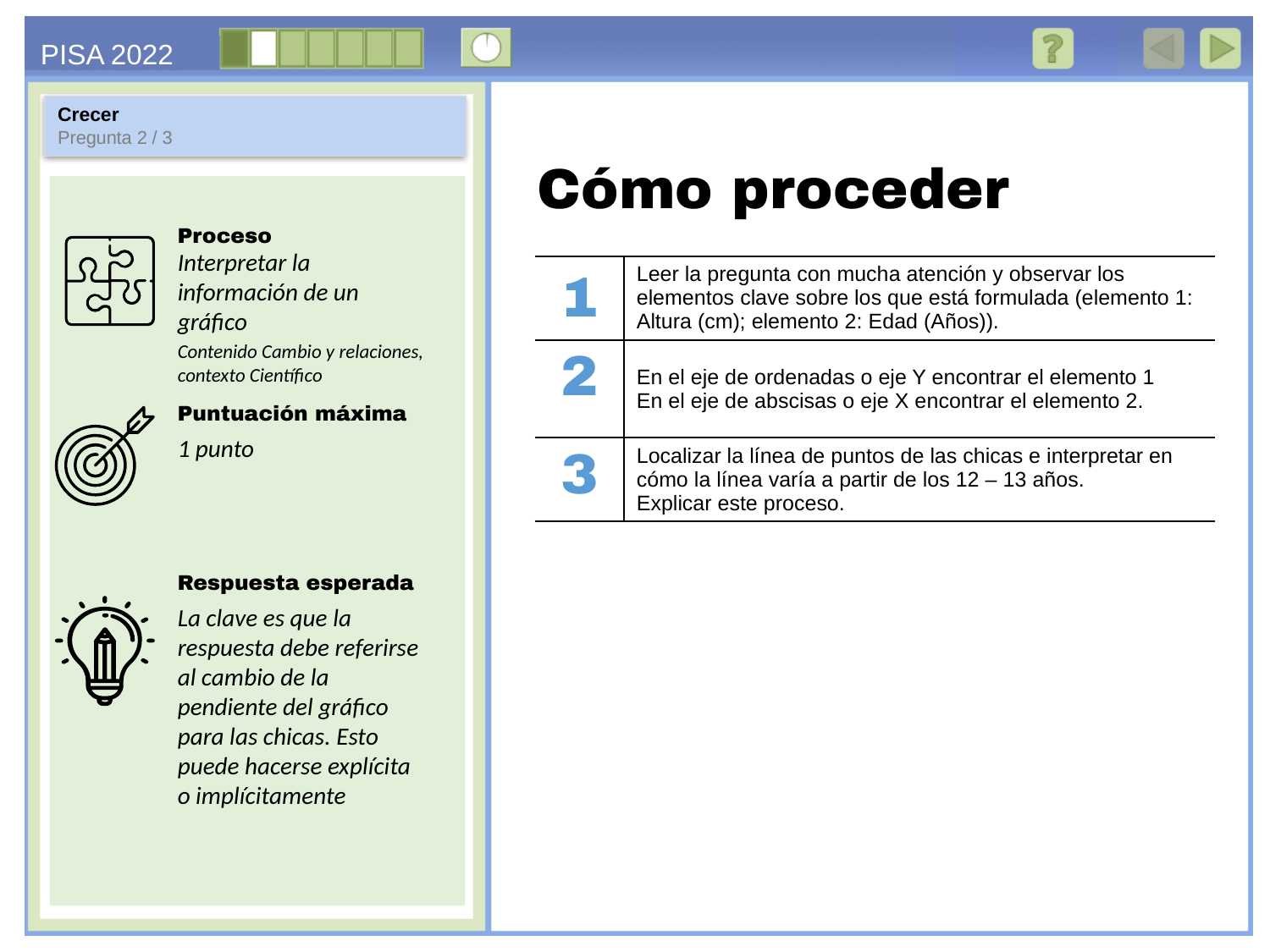

Crecer

Pregunta 2 / 3
Interpretar la información de un gráfico
Contenido Cambio y relaciones, contexto Científico

| 1 | Leer la pregunta con mucha atención y observar los elementos clave sobre los que está formulada (elemento 1: Altura (cm); elemento 2: Edad (Años)). |
| --- | --- |
| 2 | En el eje de ordenadas o eje Y encontrar el elemento 1 En el eje de abscisas o eje X encontrar el elemento 2. |
| 3 | Localizar la línea de puntos de las chicas e interpretar en cómo la línea varía a partir de los 12 – 13 años. Explicar este proceso. |
1 punto
La clave es que la respuesta debe referirse al cambio de la pendiente del gráfico para las chicas. Esto puede hacerse explícita o implícitamente